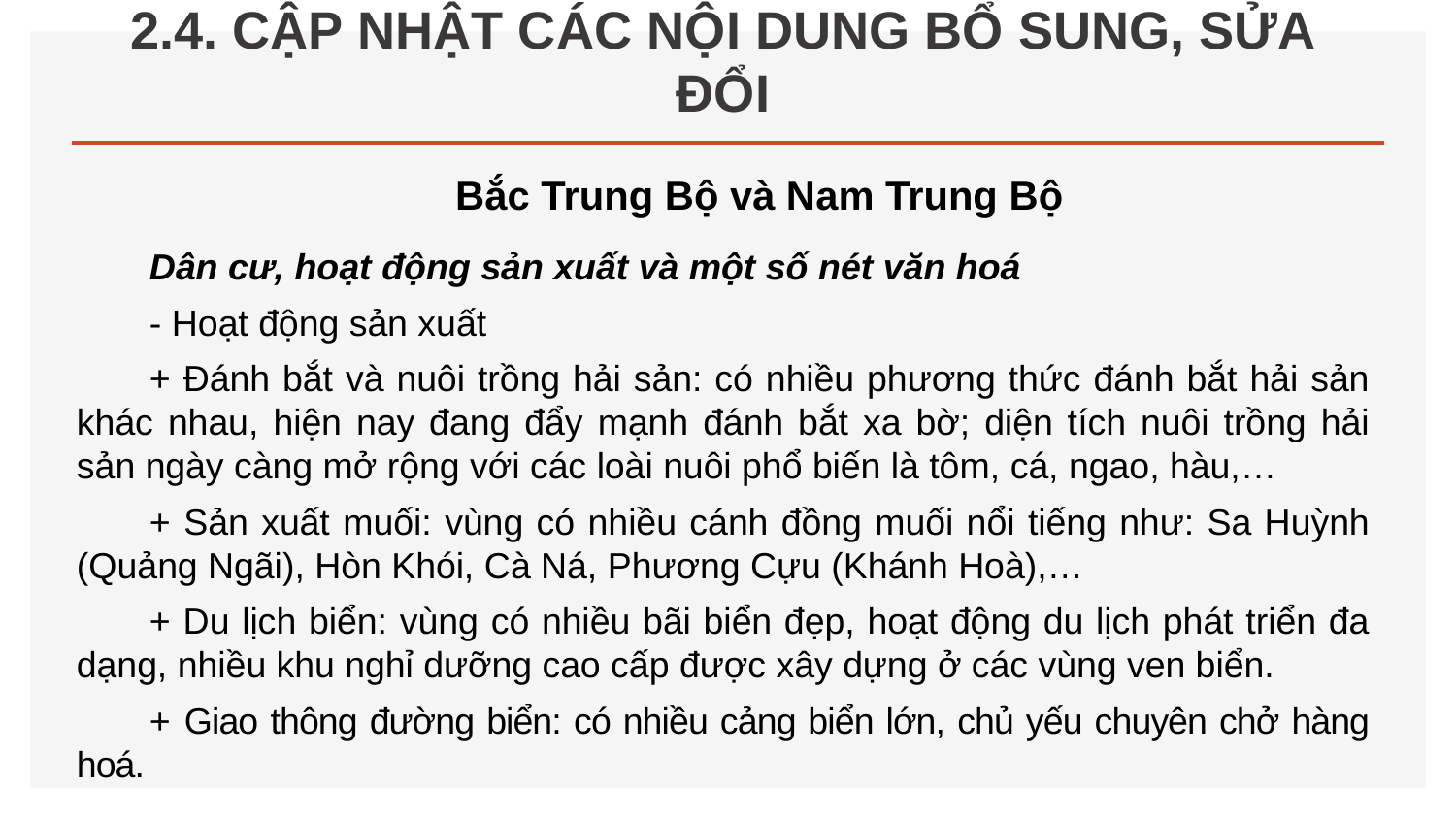

# 2.4. CẬP NHẬT CÁC NỘI DUNG BỔ SUNG, SỬA ĐỔI

Bắc Trung Bộ và Nam Trung Bộ
Dân cư, hoạt động sản xuất và một số nét văn hoá
- Hoạt động sản xuất
+ Đánh bắt và nuôi trồng hải sản: có nhiều phương thức đánh bắt hải sản khác nhau, hiện nay đang đẩy mạnh đánh bắt xa bờ; diện tích nuôi trồng hải sản ngày càng mở rộng với các loài nuôi phổ biến là tôm, cá, ngao, hàu,…
+ Sản xuất muối: vùng có nhiều cánh đồng muối nổi tiếng như: Sa Huỳnh (Quảng Ngãi), Hòn Khói, Cà Ná, Phương Cựu (Khánh Hoà),…
+ Du lịch biển: vùng có nhiều bãi biển đẹp, hoạt động du lịch phát triển đa dạng, nhiều khu nghỉ dưỡng cao cấp được xây dựng ở các vùng ven biển.
+ Giao thông đường biển: có nhiều cảng biển lớn, chủ yếu chuyên chở hàng hoá.